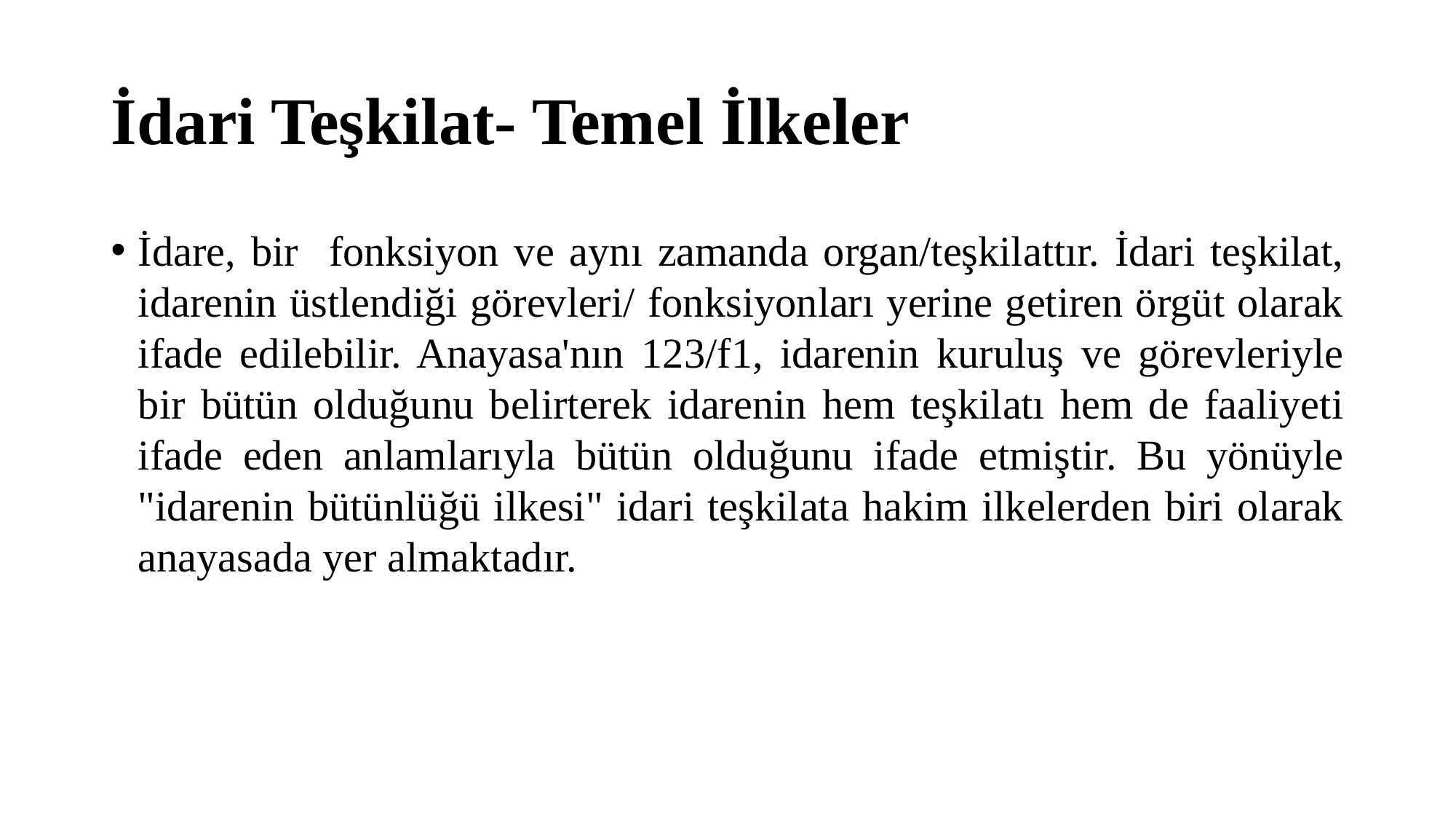

# İdari Teşkilat- Temel İlkeler
İdare, bir  fonksiyon ve aynı zamanda organ/teşkilattır. İdari teşkilat, idarenin üstlendiği görevleri/ fonksiyonları yerine getiren örgüt olarak ifade edilebilir. Anayasa'nın 123/f1, idarenin kuruluş ve görevleriyle bir bütün olduğunu belirterek idarenin hem teşkilatı hem de faaliyeti ifade eden anlamlarıyla bütün olduğunu ifade etmiştir. Bu yönüyle "idarenin bütünlüğü ilkesi" idari teşkilata hakim ilkelerden biri olarak anayasada yer almaktadır.